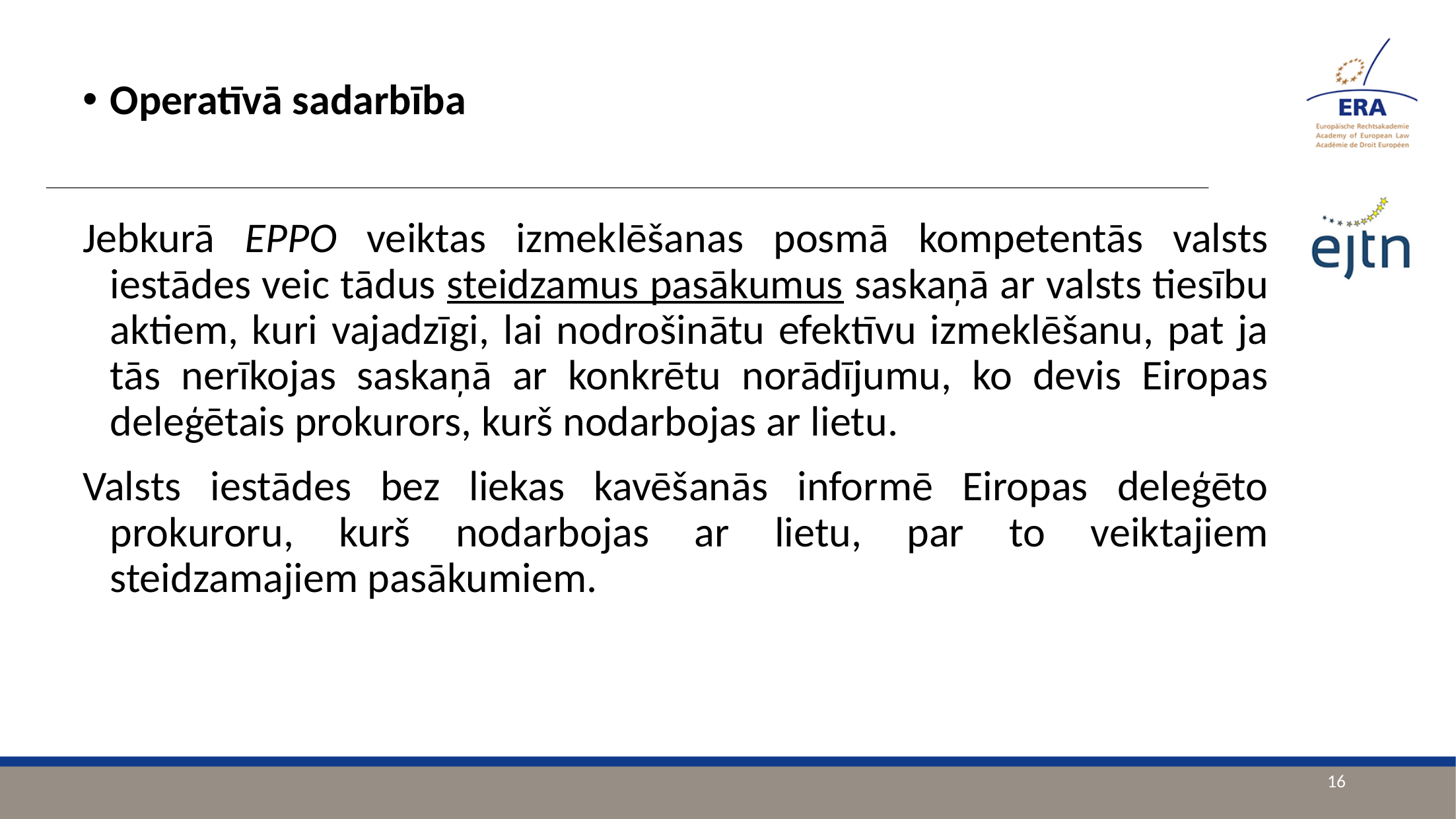

Operatīvā sadarbība
Jebkurā EPPO veiktas izmeklēšanas posmā kompetentās valsts iestādes veic tādus steidzamus pasākumus saskaņā ar valsts tiesību aktiem, kuri vajadzīgi, lai nodrošinātu efektīvu izmeklēšanu, pat ja tās nerīkojas saskaņā ar konkrētu norādījumu, ko devis Eiropas deleģētais prokurors, kurš nodarbojas ar lietu.
Valsts iestādes bez liekas kavēšanās informē Eiropas deleģēto prokuroru, kurš nodarbojas ar lietu, par to veiktajiem steidzamajiem pasākumiem.
16